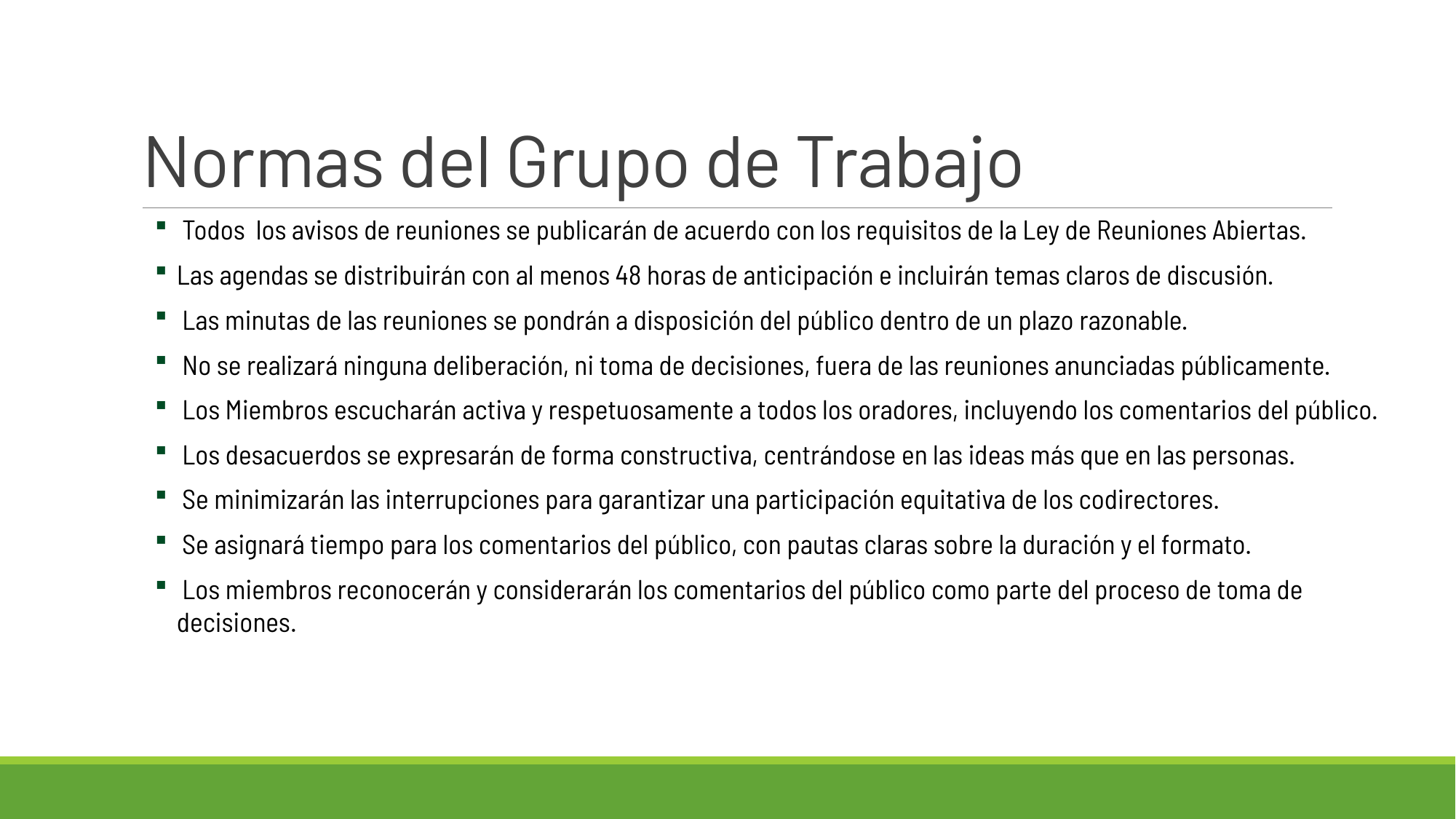

# Normas del Grupo de Trabajo
 Todos  los avisos de reuniones se publicarán de acuerdo con los requisitos de la Ley de Reuniones Abiertas.
Las agendas se distribuirán con al menos 48 horas de anticipación e incluirán temas claros de discusión.
 Las minutas de las reuniones se pondrán a disposición del público dentro de un plazo razonable.
 No se realizará ninguna deliberación, ni toma de decisiones, fuera de las reuniones anunciadas públicamente.
 Los Miembros escucharán activa y respetuosamente a todos los oradores, incluyendo los comentarios del público.
 Los desacuerdos se expresarán de forma constructiva, centrándose en las ideas más que en las personas.
 Se minimizarán las interrupciones para garantizar una participación equitativa de los codirectores.
 Se asignará tiempo para los comentarios del público, con pautas claras sobre la duración y el formato.
 Los miembros reconocerán y considerarán los comentarios del público como parte del proceso de toma de decisiones.